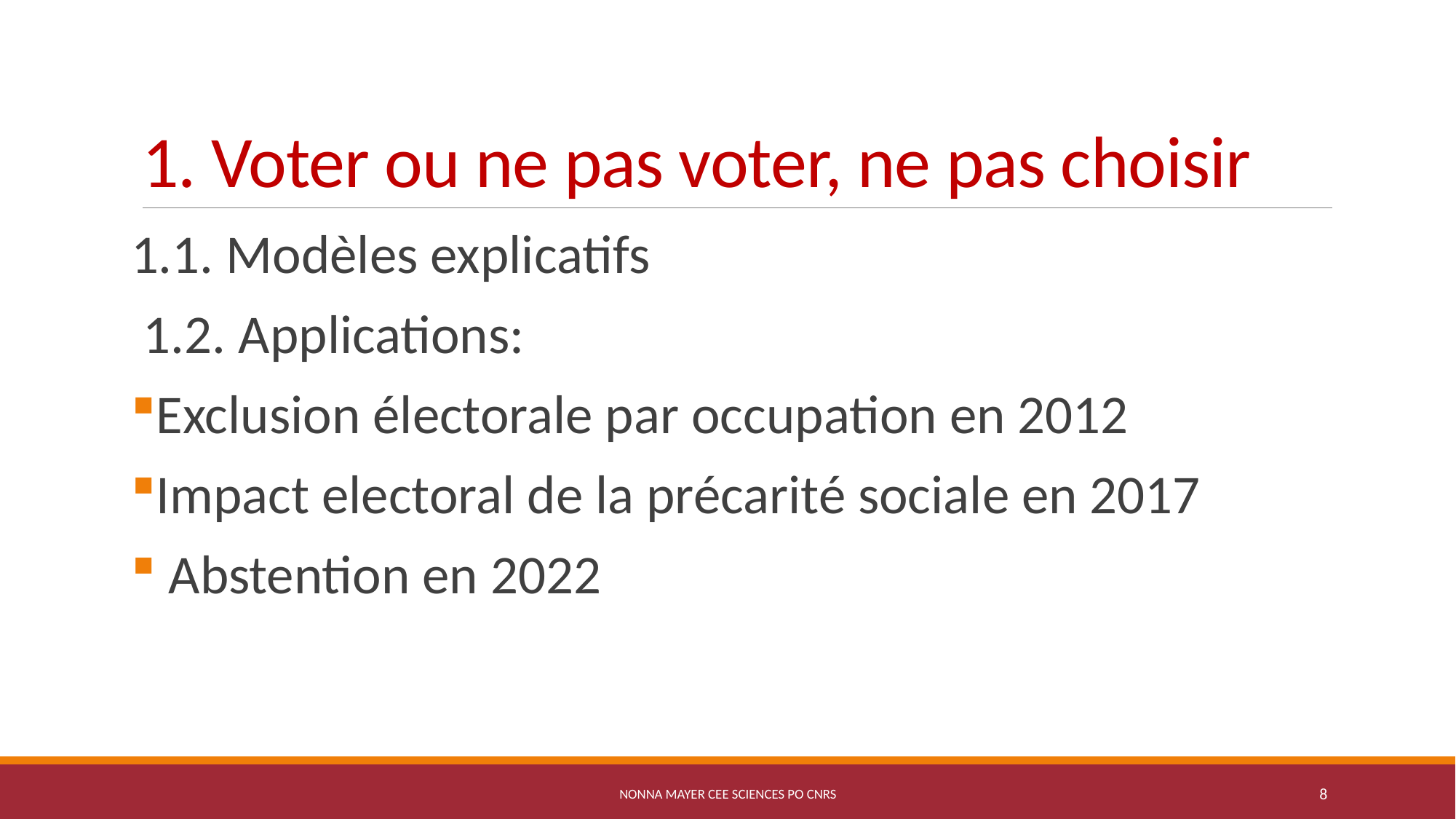

# 1. Voter ou ne pas voter, ne pas choisir
1.1. Modèles explicatifs
1.2. Applications:
Exclusion électorale par occupation en 2012
Impact electoral de la précarité sociale en 2017
 Abstention en 2022
Nonna Mayer CEE Sciences Po CNRS
8